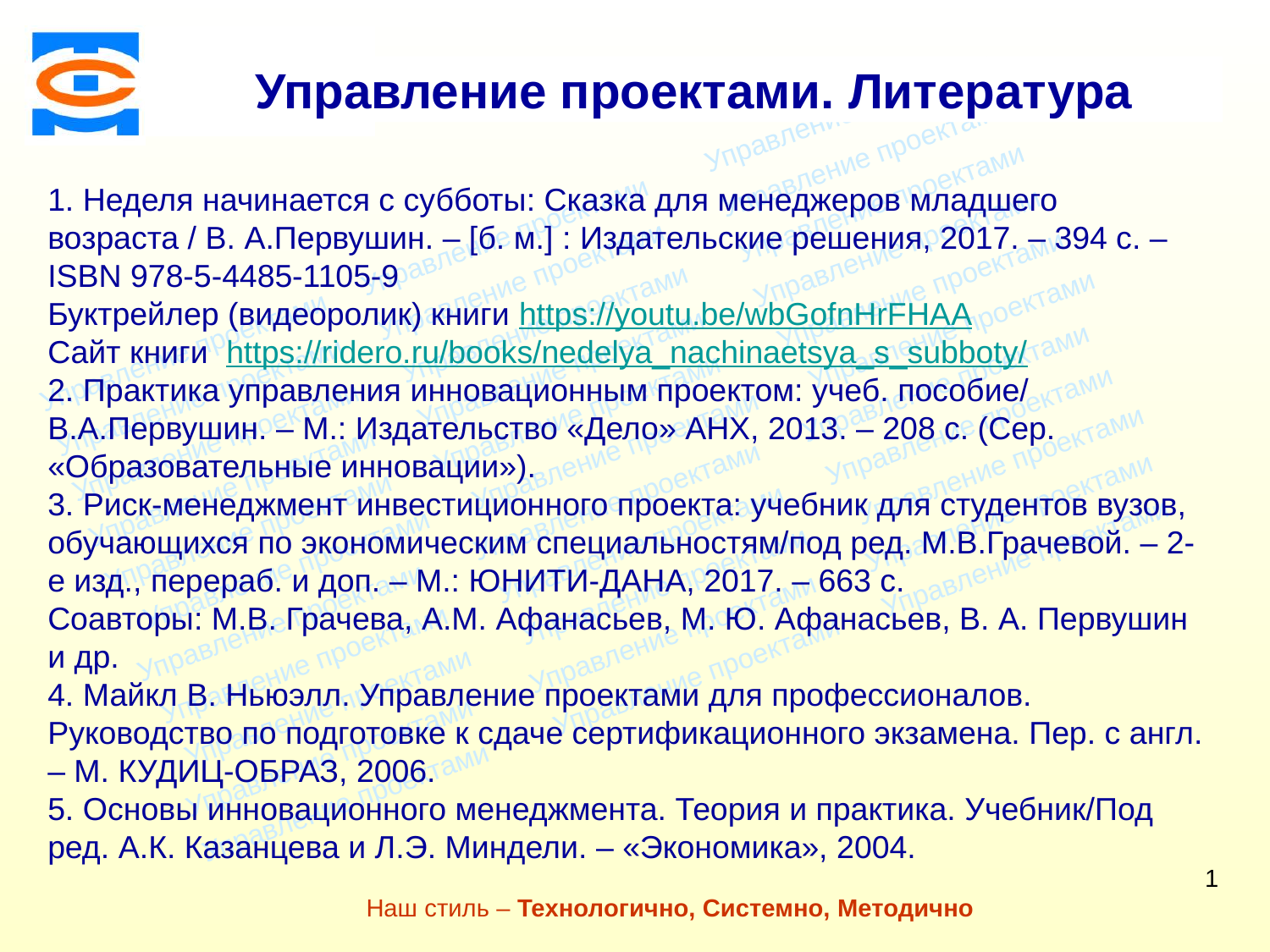

Консалтинговая
компания ТСМ
Управление проектами. Литература

1. Неделя начинается с субботы: Сказка для менеджеров младшего возраста / В. А.Первушин. – [б. м.] : Издательские решения, 2017. – 394 с. – ISBN 978-5-4485-1105-9
Буктрейлер (видеоролик) книги https://youtu.be/wbGofnHrFHAA
Сайт книги  https://ridero.ru/books/nedelya_nachinaetsya_s_subboty/
2. Практика управления инновационным проектом: учеб. пособие/ В.А.Первушин. – М.: Издательство «Дело» АНХ, 2013. – 208 с. (Сер. «Образовательные инновации»).
3. Риск-менеджмент инвестиционного проекта: учебник для студентов вузов, обучающихся по экономическим специальностям/под ред. М.В.Грачевой. – 2-е изд., перераб. и доп. – М.: ЮНИТИ-ДАНА, 2017. – 663 с.
Соавторы: М.В. Грачева, А.М. Афанасьев, М. Ю. Афанасьев, В. А. Первушин и др.
4. Майкл В. Ньюэлл. Управление проектами для профессионалов. Руководство по подготовке к сдаче сертификационного экзамена. Пер. с англ. – М. КУДИЦ-ОБРАЗ, 2006.
5. Основы инновационного менеджмента. Теория и практика. Учебник/Под ред. А.К. Казанцева и Л.Э. Миндели. – «Экономика», 2004.
1
Наш стиль – Технологично, Системно, Методично